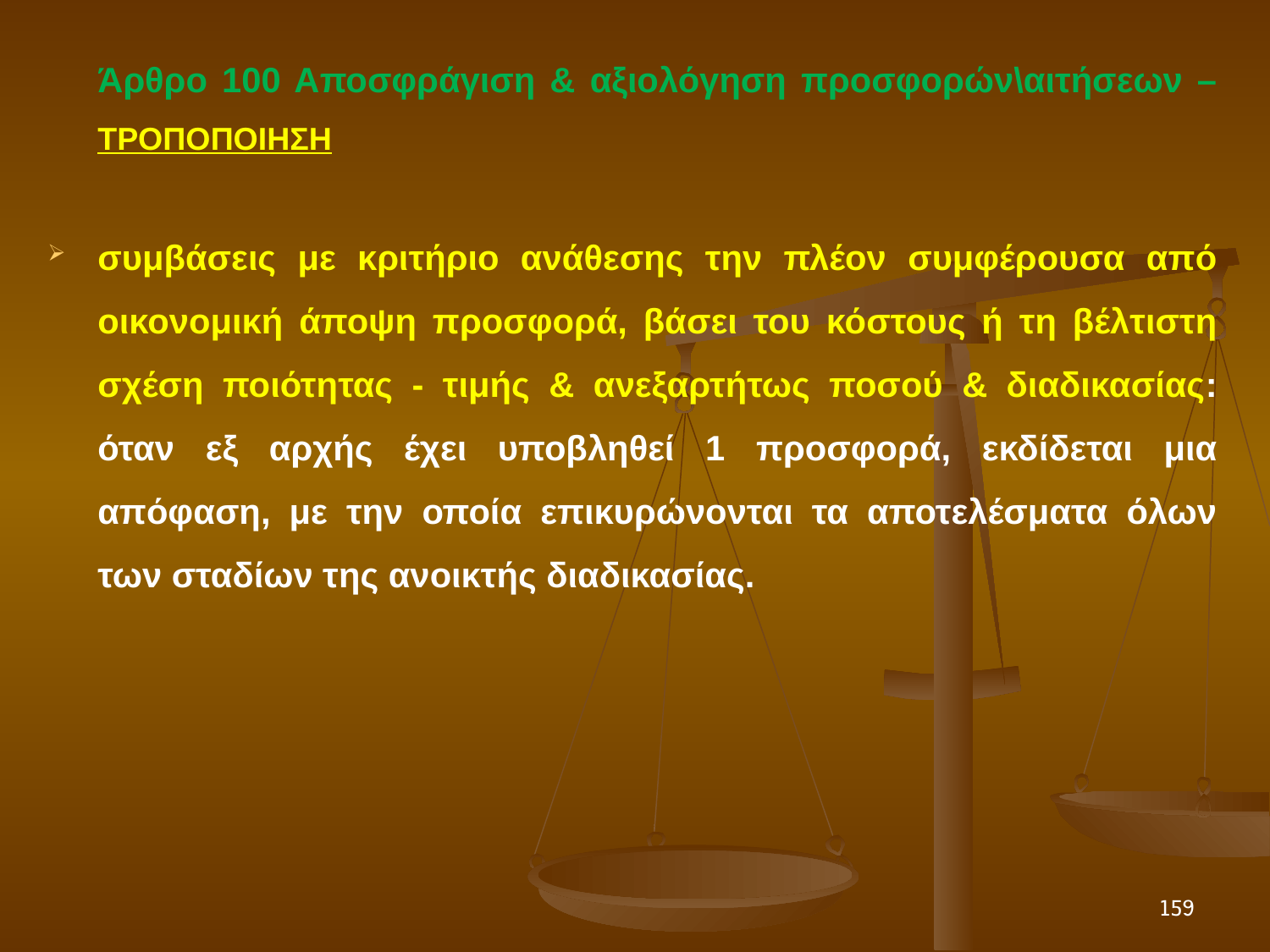

Άρθρο 100 Αποσφράγιση & αξιολόγηση προσφορών\αιτήσεων – ΤΡΟΠΟΠΟΙΗΣΗ

συμβάσεις με κριτήριο ανάθεσης την πλέον συμφέρουσα από οικονομική άποψη προσφορά, βάσει του κόστους ή τη βέλτιστη σχέση ποιότητας - τιμής & ανεξαρτήτως ποσού & διαδικασίας: όταν εξ αρχής έχει υποβληθεί 1 προσφορά, εκδίδεται μια απόφαση, με την οποία επικυρώνονται τα αποτελέσματα όλων των σταδίων της ανοικτής διαδικασίας.
159